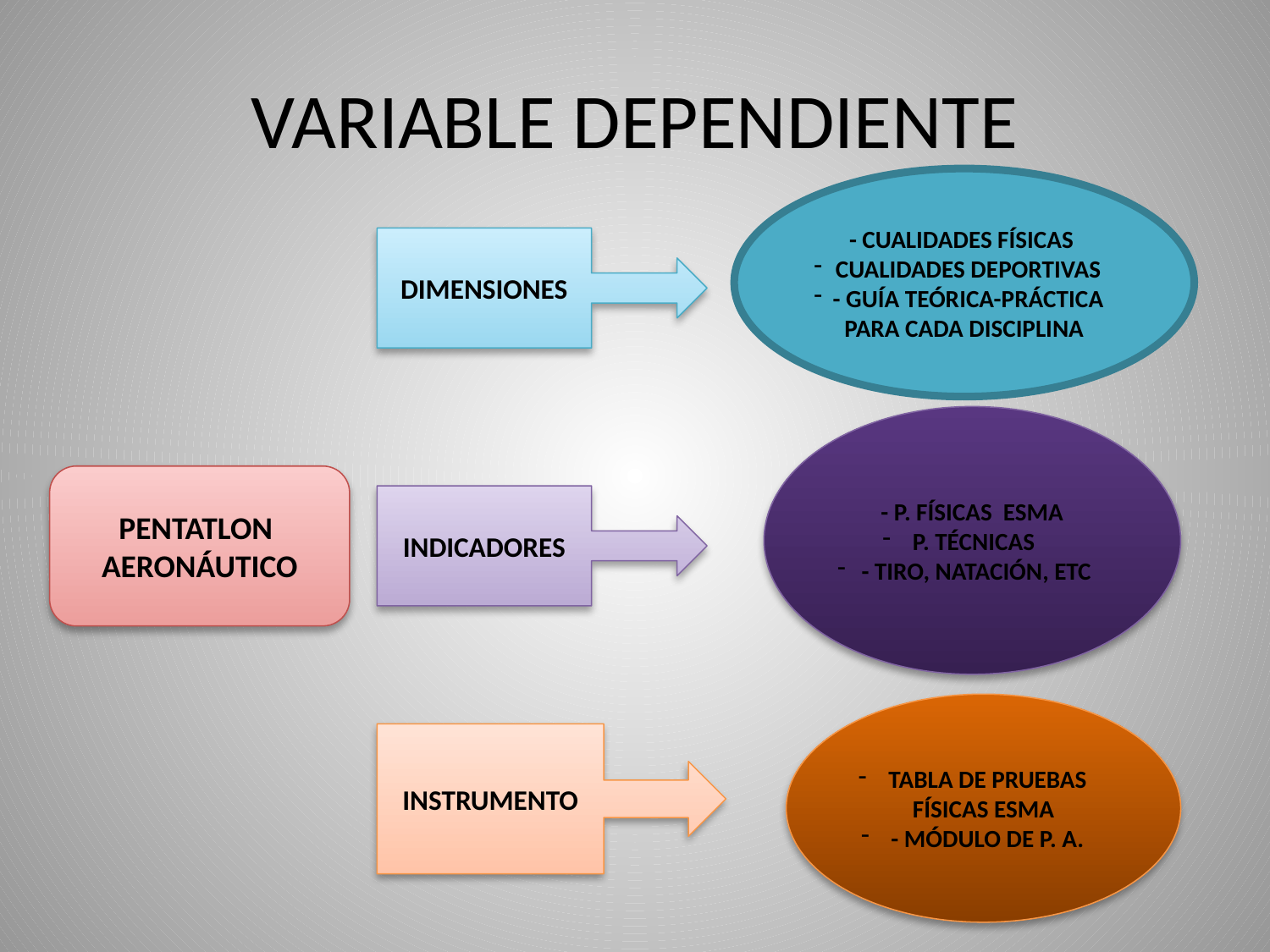

# VARIABLE DEPENDIENTE
- CUALIDADES FÍSICAS
 CUALIDADES DEPORTIVAS
- GUÍA TEÓRICA-PRÁCTICA PARA CADA DISCIPLINA
DIMENSIONES
- P. FÍSICAS  ESMA
P. TÉCNICAS
- TIRO, NATACIÓN, ETC
PENTATLON
AERONÁUTICO
INDICADORES
TABLA DE PRUEBAS FÍSICAS ESMA
- MÓDULO DE P. A.
INSTRUMENTO